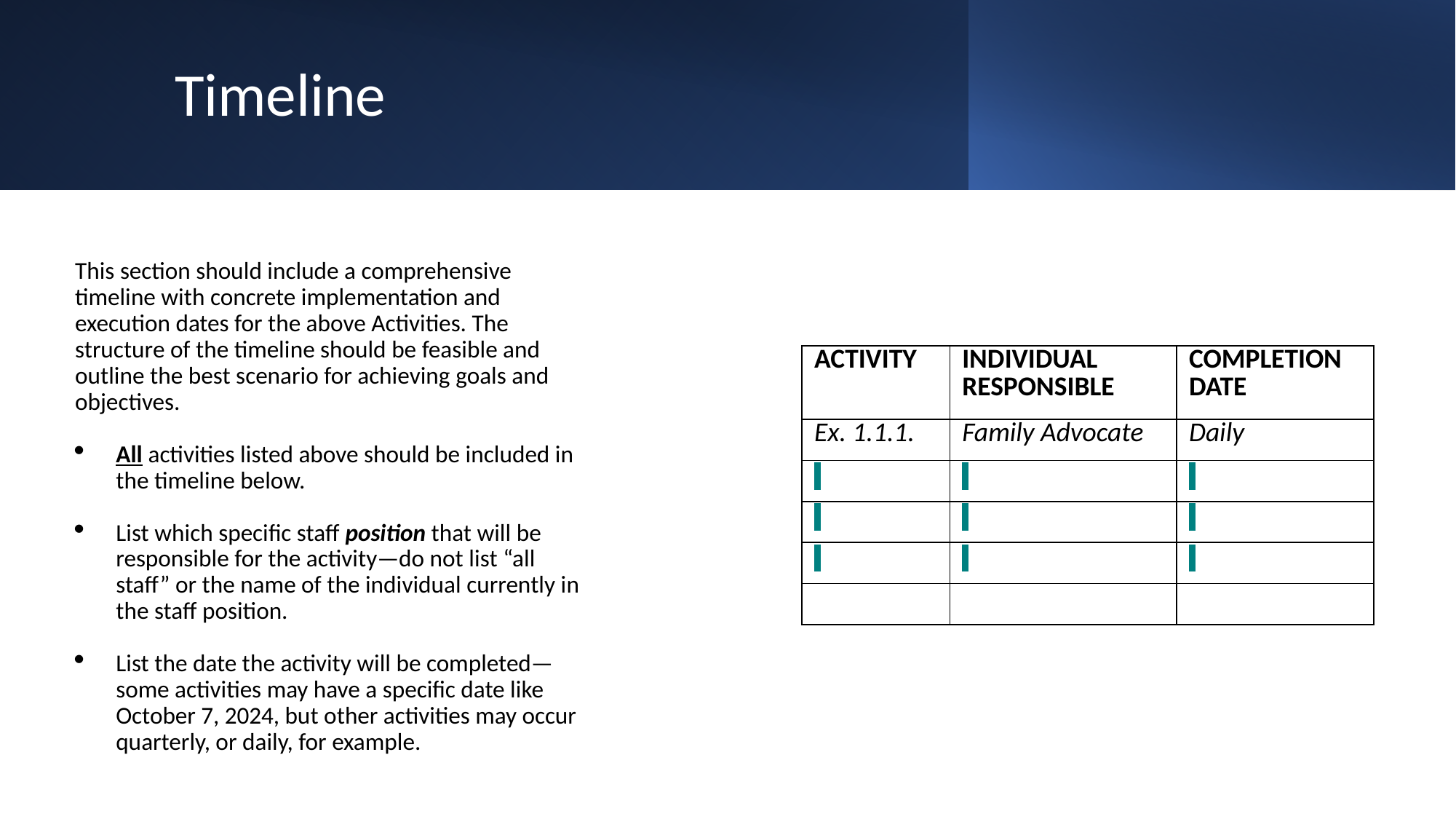

# Timeline
This section should include a comprehensive timeline with concrete implementation and execution dates for the above Activities. The structure of the timeline should be feasible and outline the best scenario for achieving goals and objectives.

All activities listed above should be included in the timeline below.

List which specific staff position that will be responsible for the activity—do not list “all staff” or the name of the individual currently in the staff position.

List the date the activity will be completed—some activities may have a specific date like October 7, 2024, but other activities may occur quarterly, or daily, for example.

| ACTIVITY | INDIVIDUAL RESPONSIBLE | COMPLETION DATE |
| --- | --- | --- |
| Ex. 1.1.1. | Family Advocate | Daily |
|  |  |  |
|  |  |  |
|  |  |  |
|  |  |  |